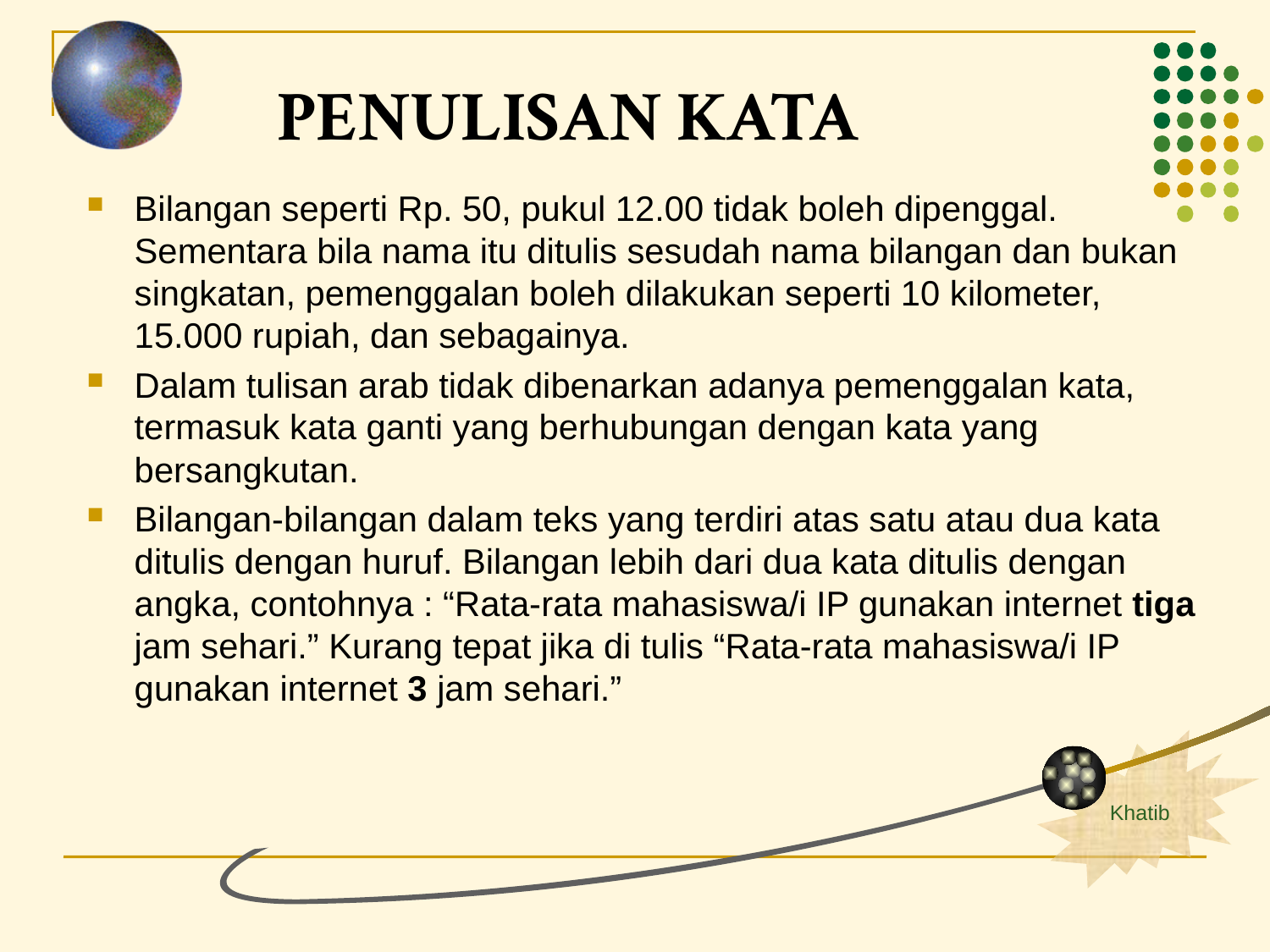

PENULISAN KATA
Bilangan seperti Rp. 50, pukul 12.00 tidak boleh dipenggal. Sementara bila nama itu ditulis sesudah nama bilangan dan bukan singkatan, pemenggalan boleh dilakukan seperti 10 kilometer, 15.000 rupiah, dan sebagainya.
Dalam tulisan arab tidak dibenarkan adanya pemenggalan kata, termasuk kata ganti yang berhubungan dengan kata yang bersangkutan.
Bilangan-bilangan dalam teks yang terdiri atas satu atau dua kata ditulis dengan huruf. Bilangan lebih dari dua kata ditulis dengan angka, contohnya : “Rata-rata mahasiswa/i IP gunakan internet tiga jam sehari.” Kurang tepat jika di tulis “Rata-rata mahasiswa/i IP gunakan internet 3 jam sehari.”